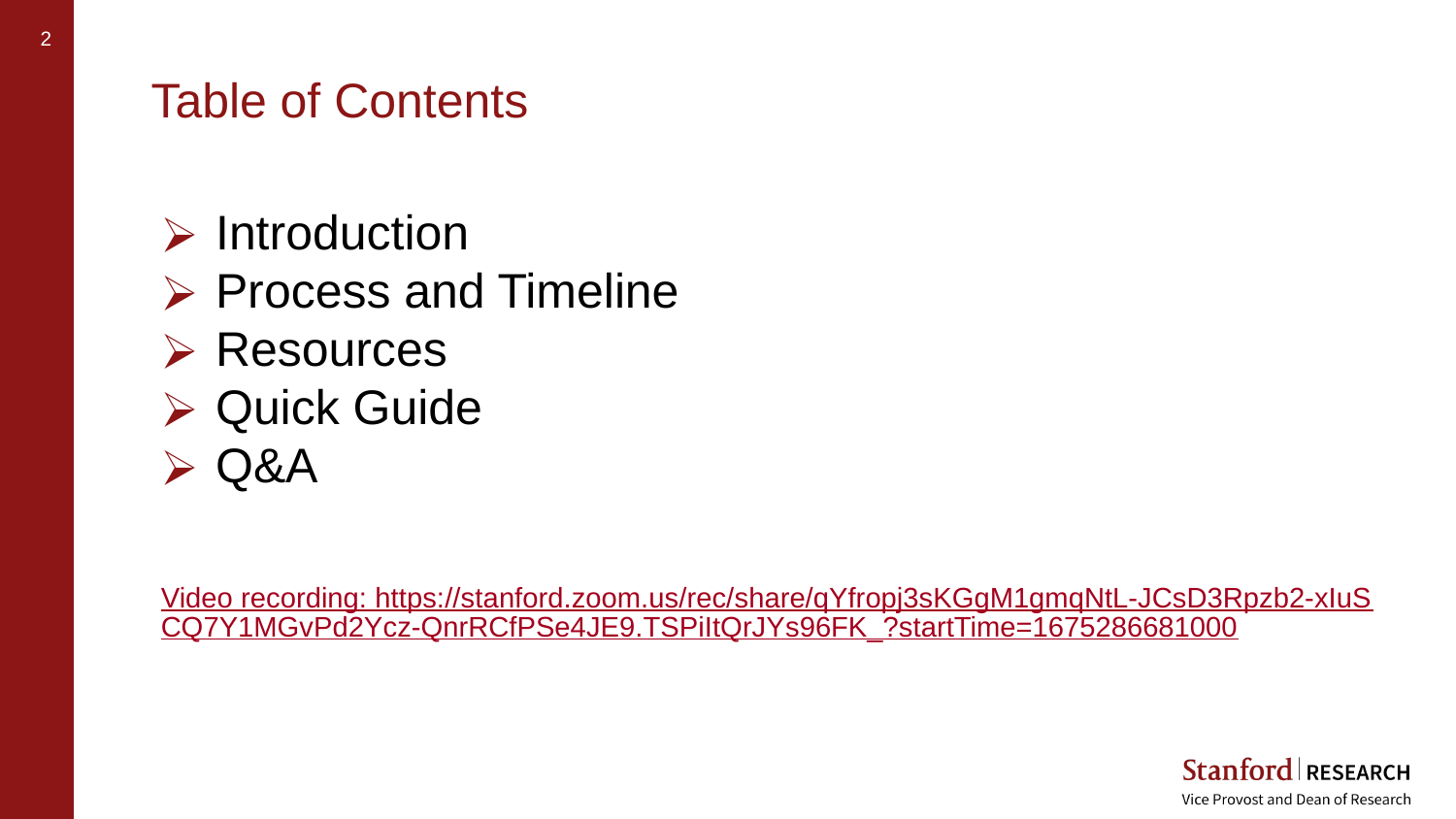

# Table of Contents
Introduction
Process and Timeline
Resources
Quick Guide
Q&A

Video recording: https://stanford.zoom.us/rec/share/qYfropj3sKGgM1gmqNtL-JCsD3Rpzb2-xIuSCQ7Y1MGvPd2Ycz-QnrRCfPSe4JE9.TSPiItQrJYs96FK_?startTime=1675286681000